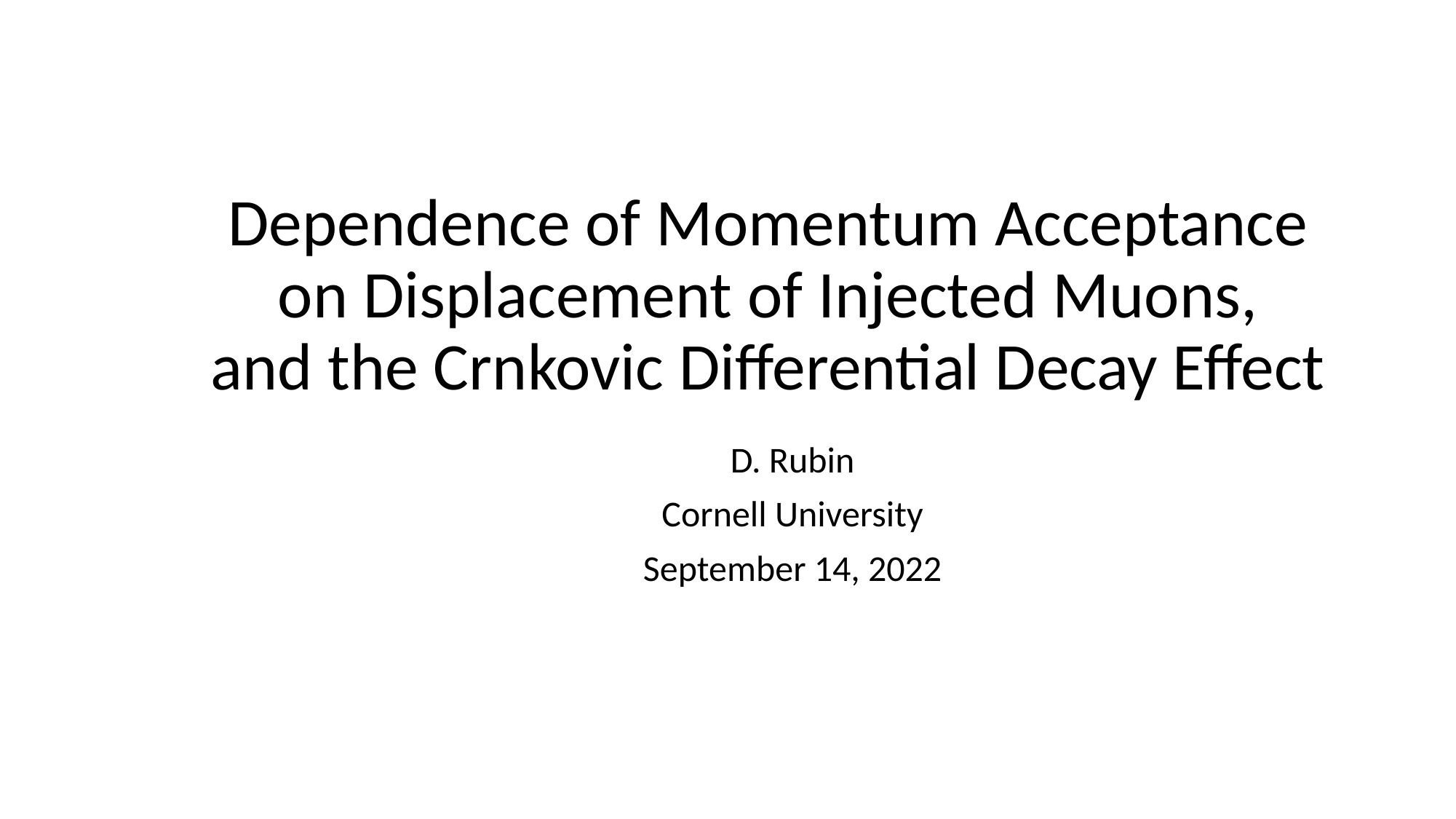

# Dependence of Momentum Acceptance on Displacement of Injected Muons, and the Crnkovic Differential Decay Effect
D. Rubin
Cornell University
September 14, 2022